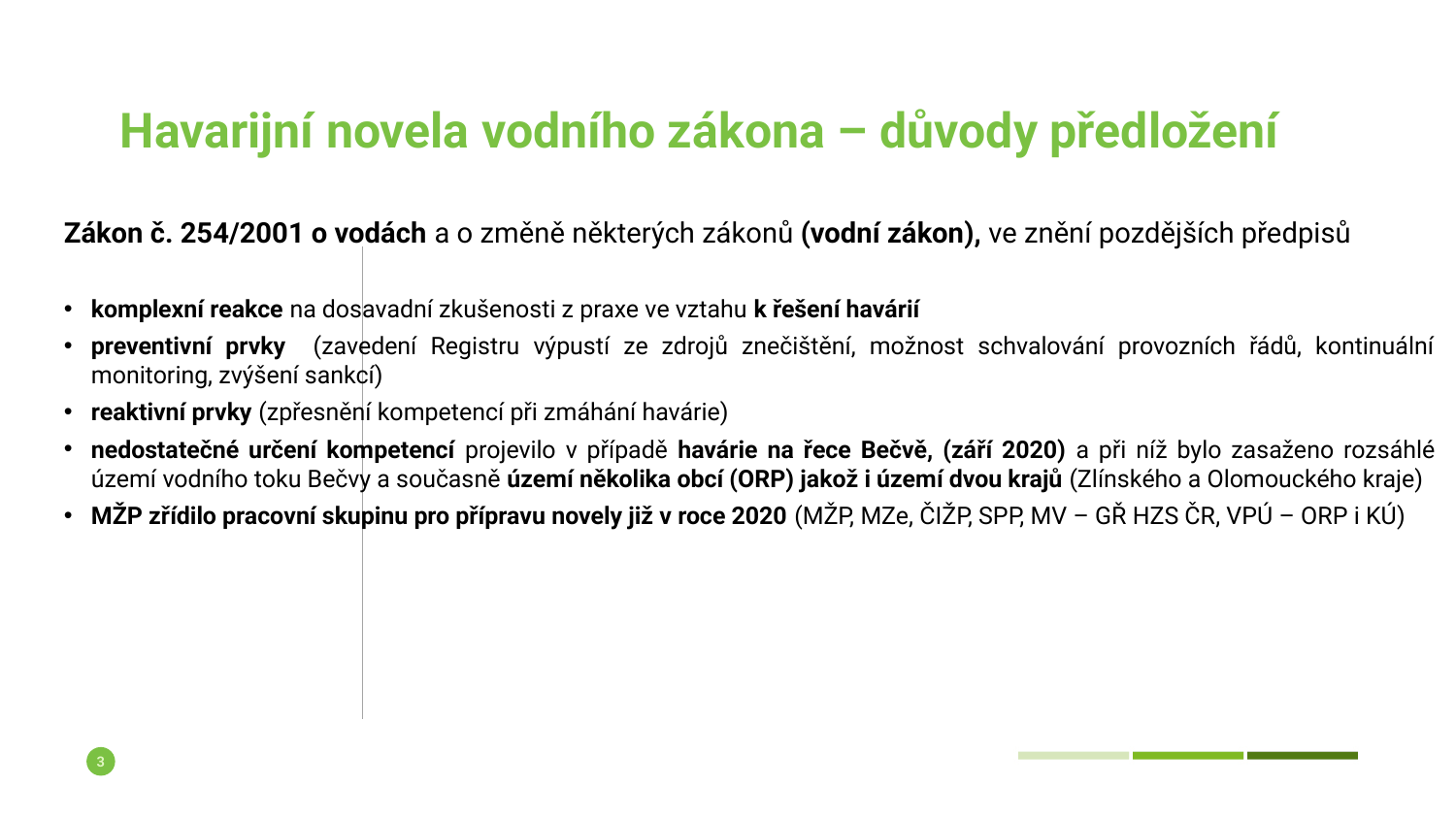

# Havarijní novela vodního zákona – důvody předložení
Zákon č. 254/2001 o vodách a o změně některých zákonů (vodní zákon), ve znění pozdějších předpisů

komplexní reakce na dosavadní zkušenosti z praxe ve vztahu k řešení havárií
preventivní prvky  (zavedení Registru výpustí ze zdrojů znečištění, možnost schvalování provozních řádů, kontinuální monitoring, zvýšení sankcí)
reaktivní prvky (zpřesnění kompetencí při zmáhání havárie)
nedostatečné určení kompetencí projevilo v případě havárie na řece Bečvě, (září 2020) a při níž bylo zasaženo rozsáhlé území vodního toku Bečvy a současně území několika obcí (ORP) jakož i území dvou krajů (Zlínského a Olomouckého kraje)
MŽP zřídilo pracovní skupinu pro přípravu novely již v roce 2020 (MŽP, MZe, ČIŽP, SPP, MV – GŘ HZS ČR, VPÚ – ORP i KÚ)